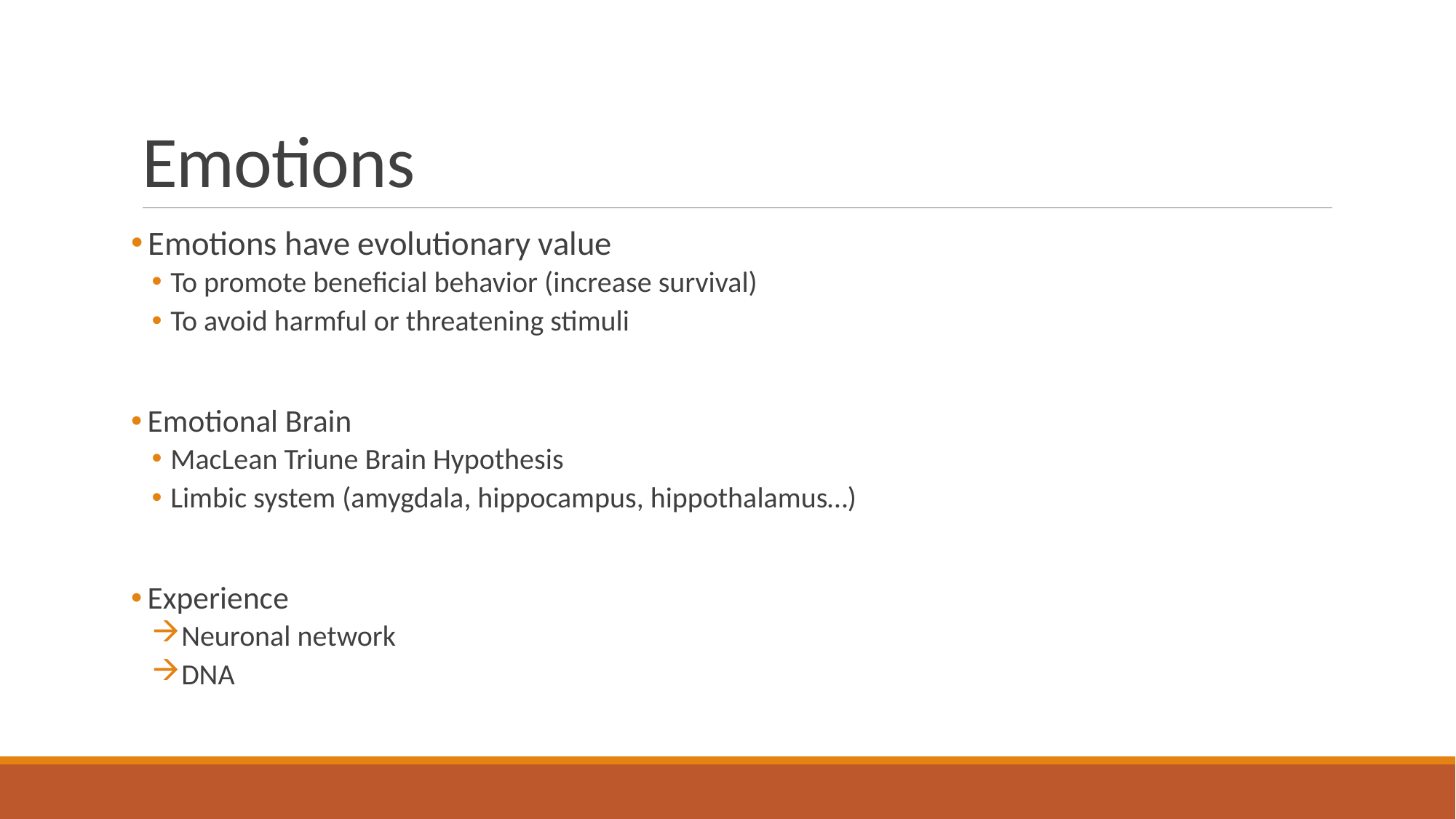

# Emotions
 Emotions have evolutionary value
To promote beneficial behavior (increase survival)
To avoid harmful or threatening stimuli

 Emotional Brain
MacLean Triune Brain Hypothesis
Limbic system (amygdala, hippocampus, hippothalamus…)

 Experience
 Neuronal network
 DNA